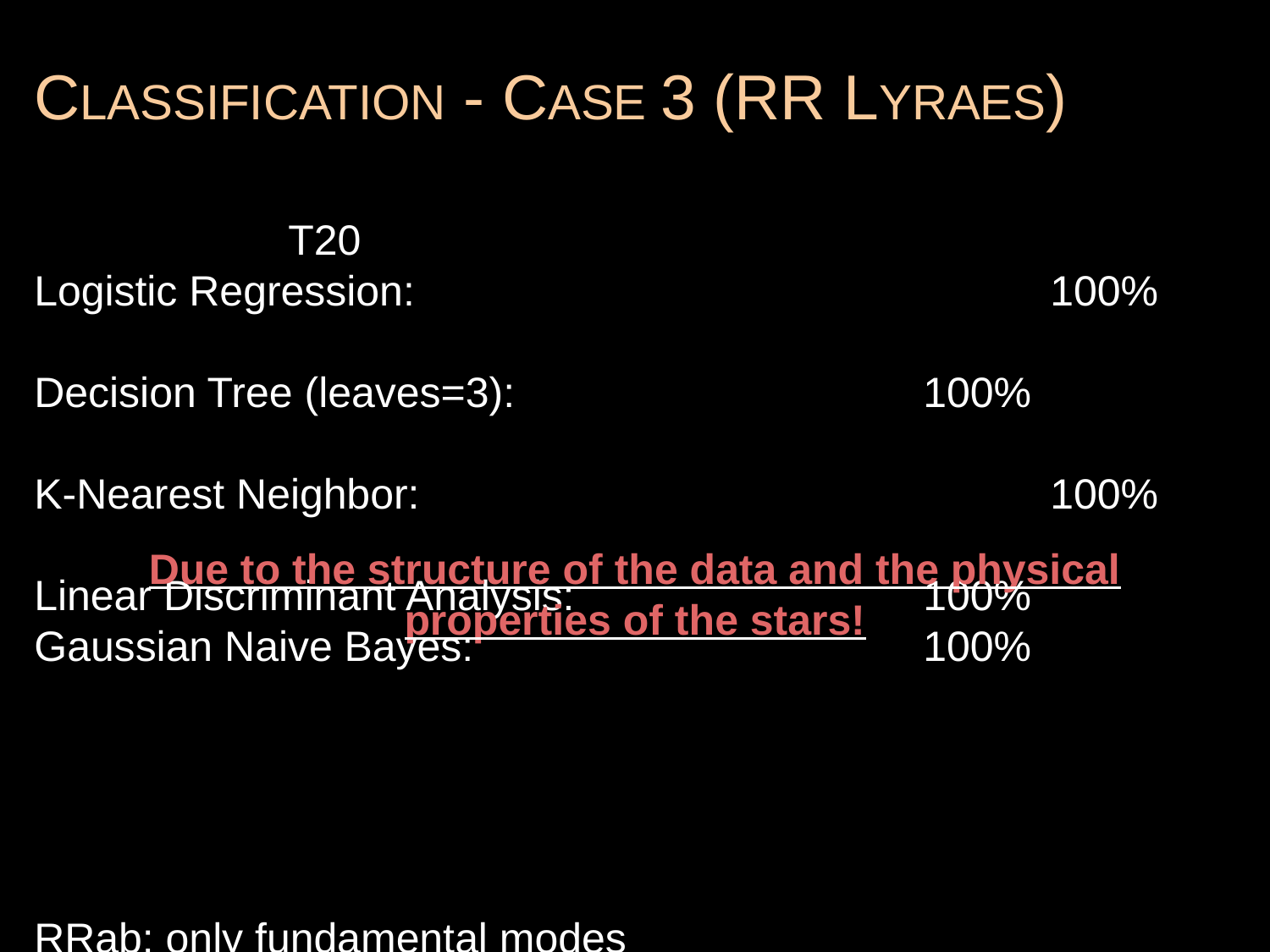

CLASSIFICATION - CASE 3 (RR LYRAES)
											T20
Logistic Regression: 					100%
Decision Tree (leaves=3):				100%
K-Nearest Neighbor:					100%
Linear Discriminant Analysis:			100%
Gaussian Naive Bayes:				100%

RRab: only fundamental modes
RRc: only first overtone
RRd: both

Due to the structure of the data and the physical properties of the stars!